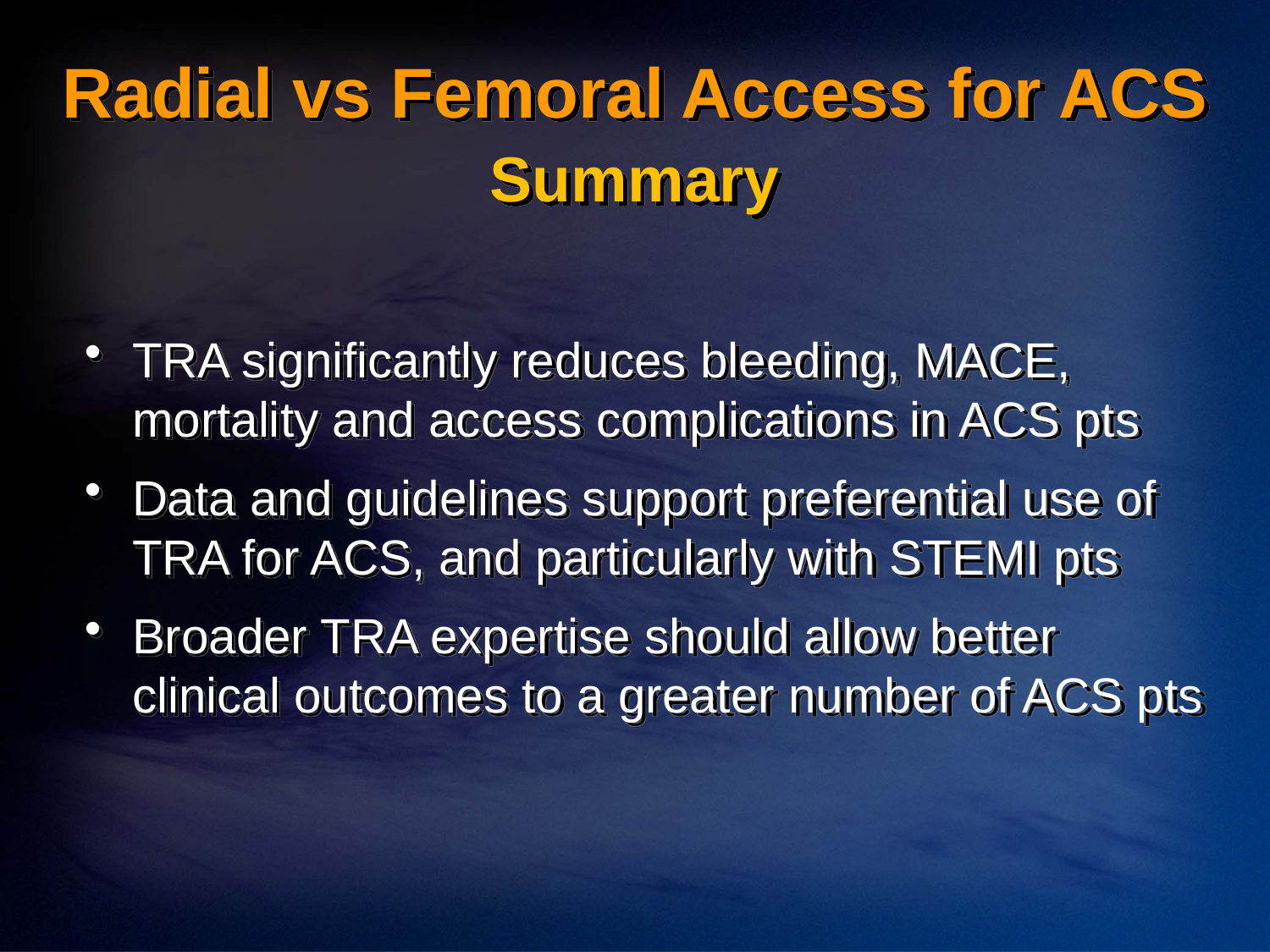

# Radial vs Femoral Access for ACS
Summary
TRA significantly reduces bleeding, MACE, mortality and access complications in ACS pts
Data and guidelines support preferential use of TRA for ACS, and particularly with STEMI pts
Broader TRA expertise should allow better clinical outcomes to a greater number of ACS pts